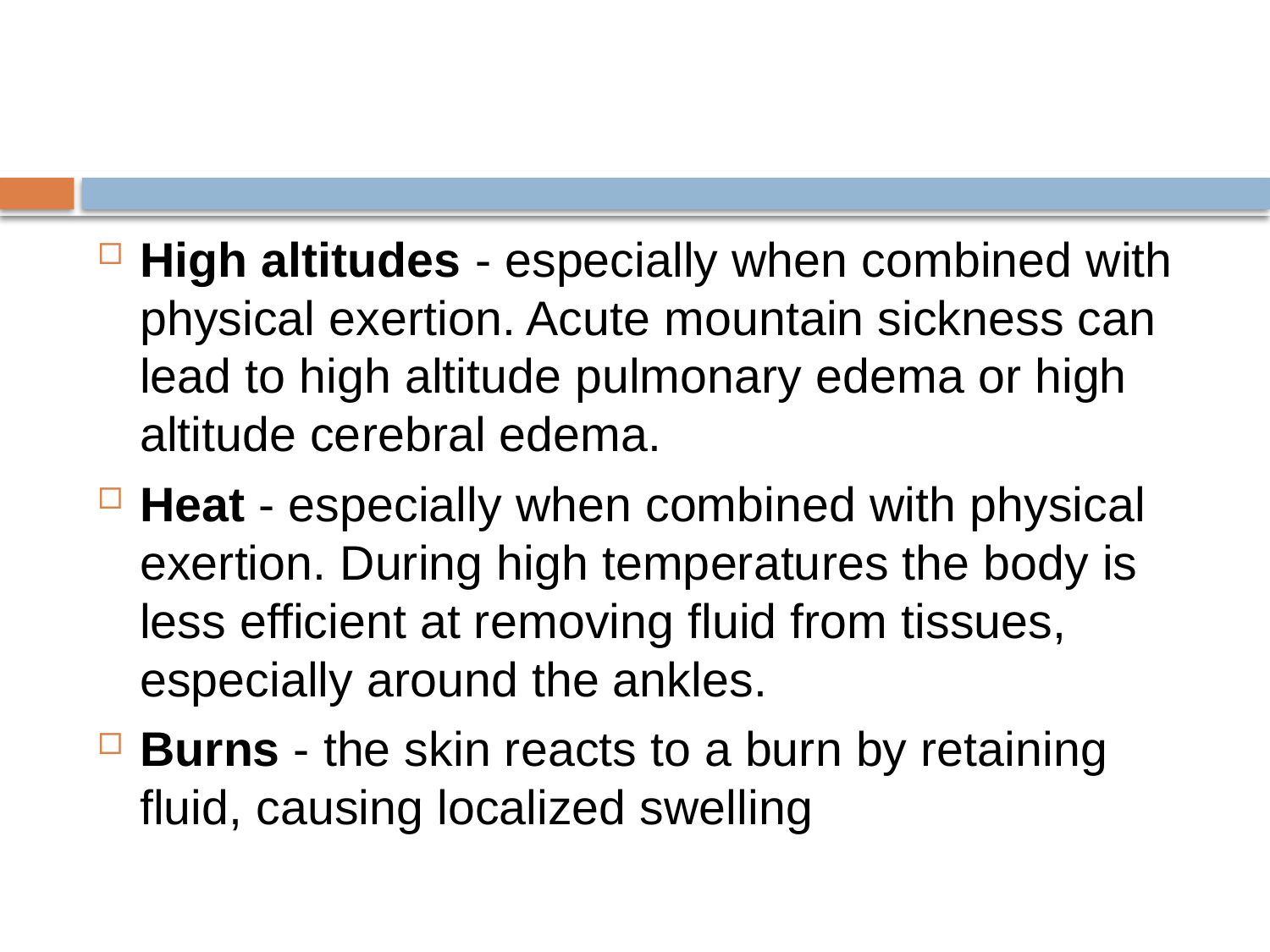

#
High altitudes - especially when combined with physical exertion. Acute mountain sickness can lead to high altitude pulmonary edema or high altitude cerebral edema.
Heat - especially when combined with physical exertion. During high temperatures the body is less efficient at removing fluid from tissues, especially around the ankles.
Burns - the skin reacts to a burn by retaining fluid, causing localized swelling